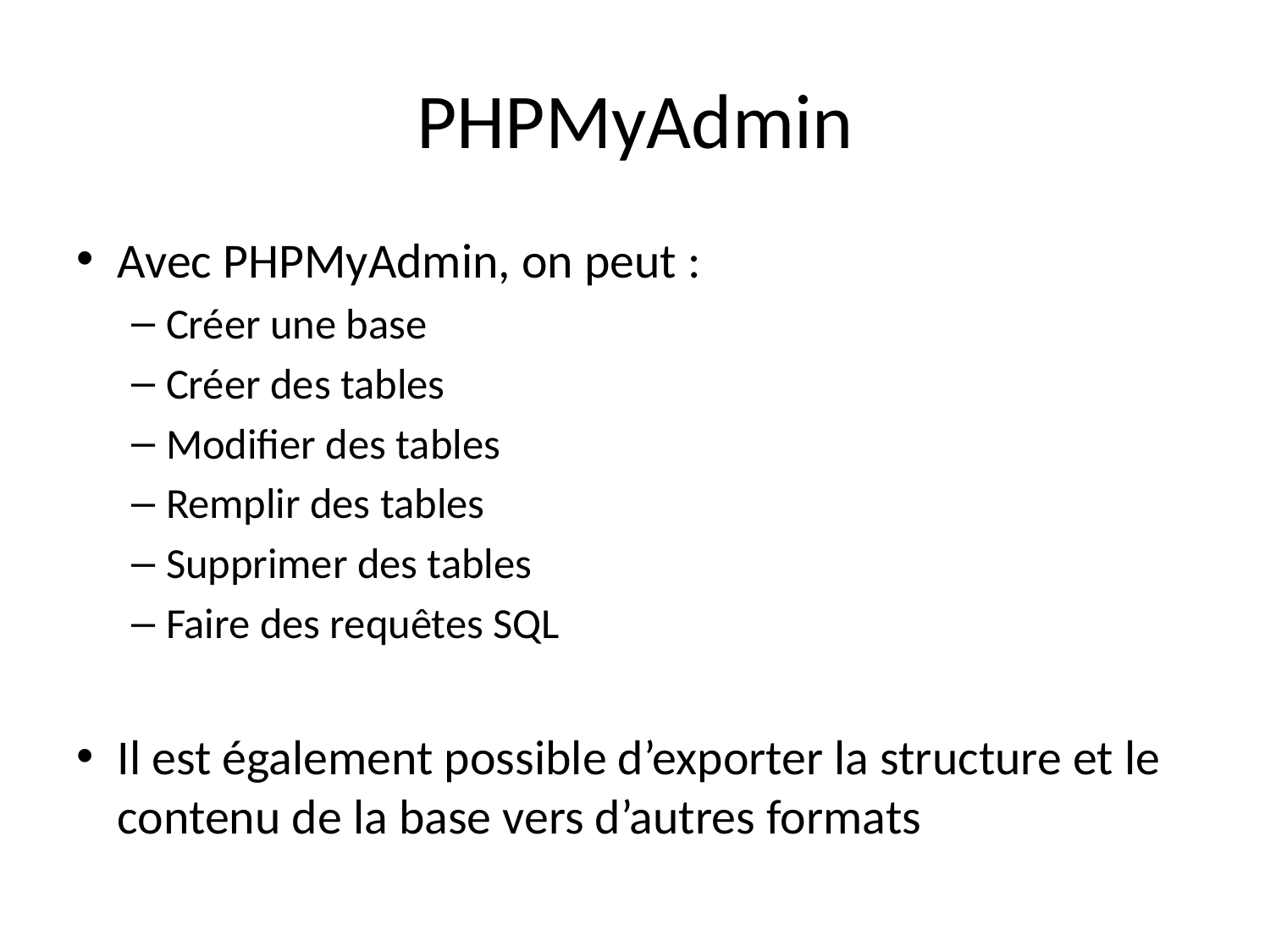

# PHPMyAdmin
Avec PHPMyAdmin, on peut :
Créer une base
Créer des tables
Modifier des tables
Remplir des tables
Supprimer des tables
Faire des requêtes SQL

Il est également possible d’exporter la structure et le contenu de la base vers d’autres formats